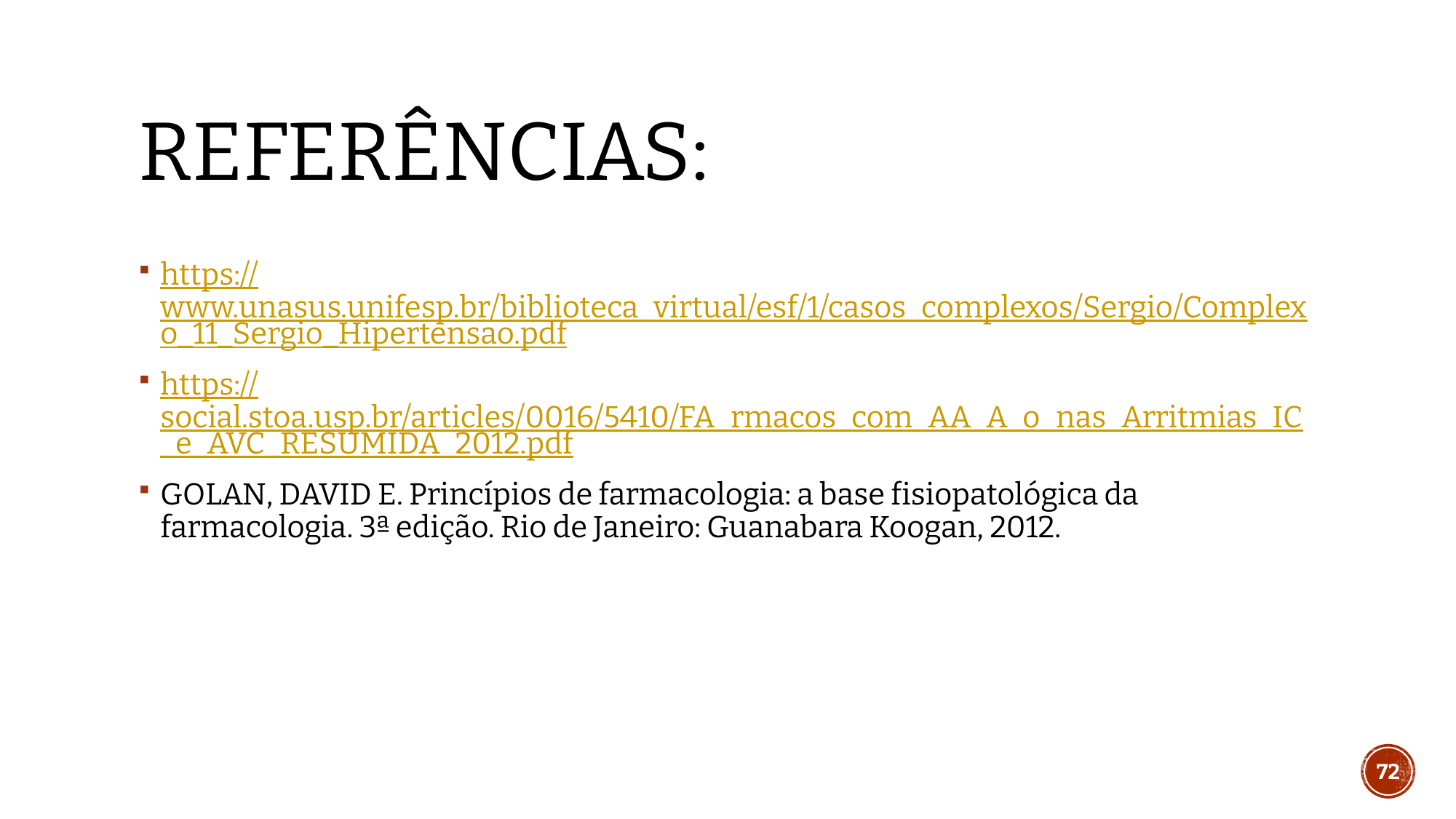

# Referências:
https://www.unasus.unifesp.br/biblioteca_virtual/esf/1/casos_complexos/Sergio/Complexo_11_Sergio_Hipertensao.pdf
https://social.stoa.usp.br/articles/0016/5410/FA_rmacos_com_AA_A_o_nas_Arritmias_IC_e_AVC_RESUMIDA_2012.pdf
GOLAN, DAVID E. Princípios de farmacologia: a base fisiopatológica da farmacologia. 3ª edição. Rio de Janeiro: Guanabara Koogan, 2012.
72